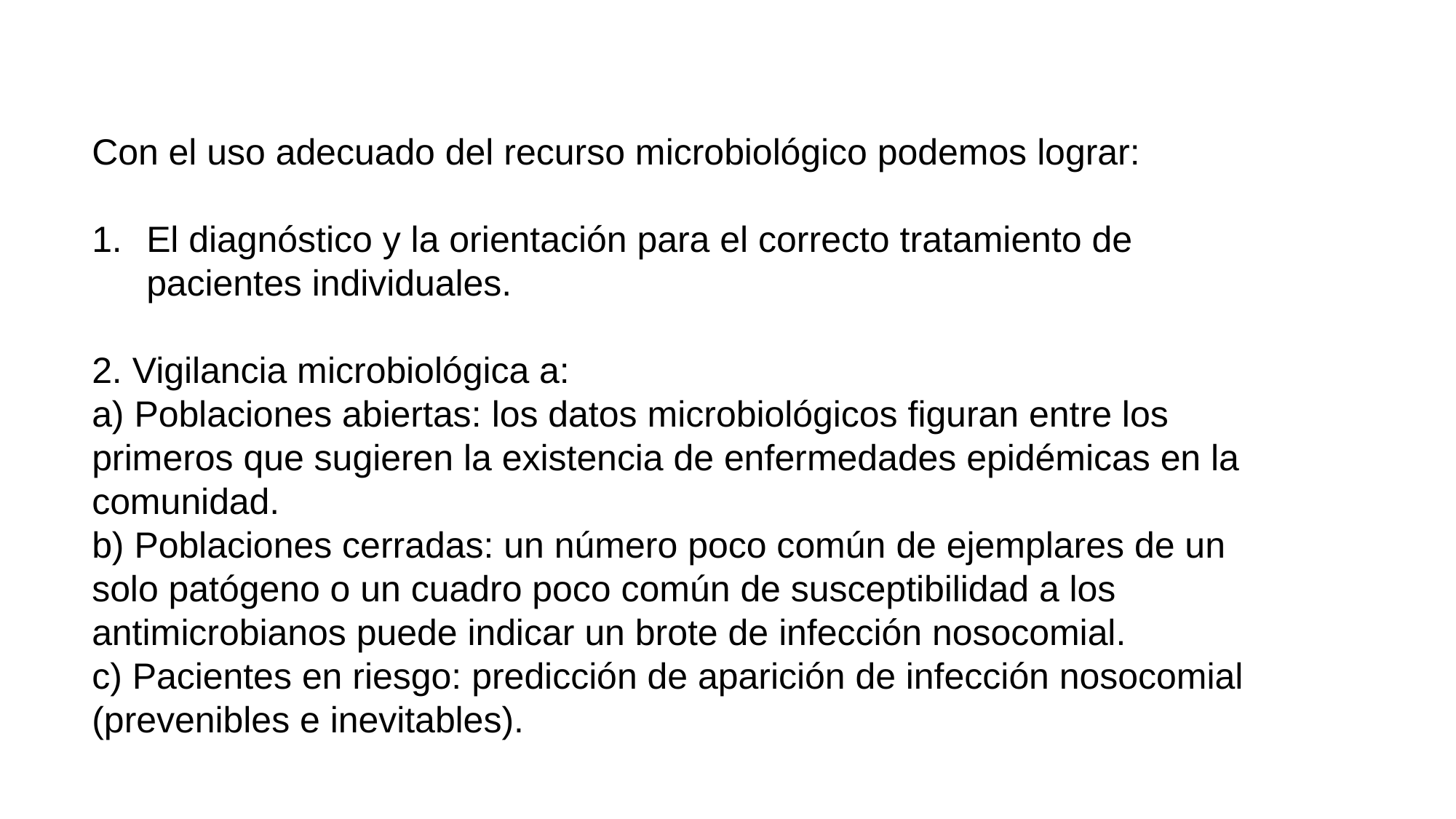

Con el uso adecuado del recurso microbiológico podemos lograr:

El diagnóstico y la orientación para el correcto tratamiento de pacientes individuales.

2. Vigilancia microbiológica a:
a) Poblaciones abiertas: los datos microbiológicos figuran entre los primeros que sugieren la existencia de enfermedades epidémicas en la comunidad.
b) Poblaciones cerradas: un número poco común de ejemplares de un solo patógeno o un cuadro poco común de susceptibilidad a los antimicrobianos puede indicar un brote de infección nosocomial.
c) Pacientes en riesgo: predicción de aparición de infección nosocomial (prevenibles e inevitables).